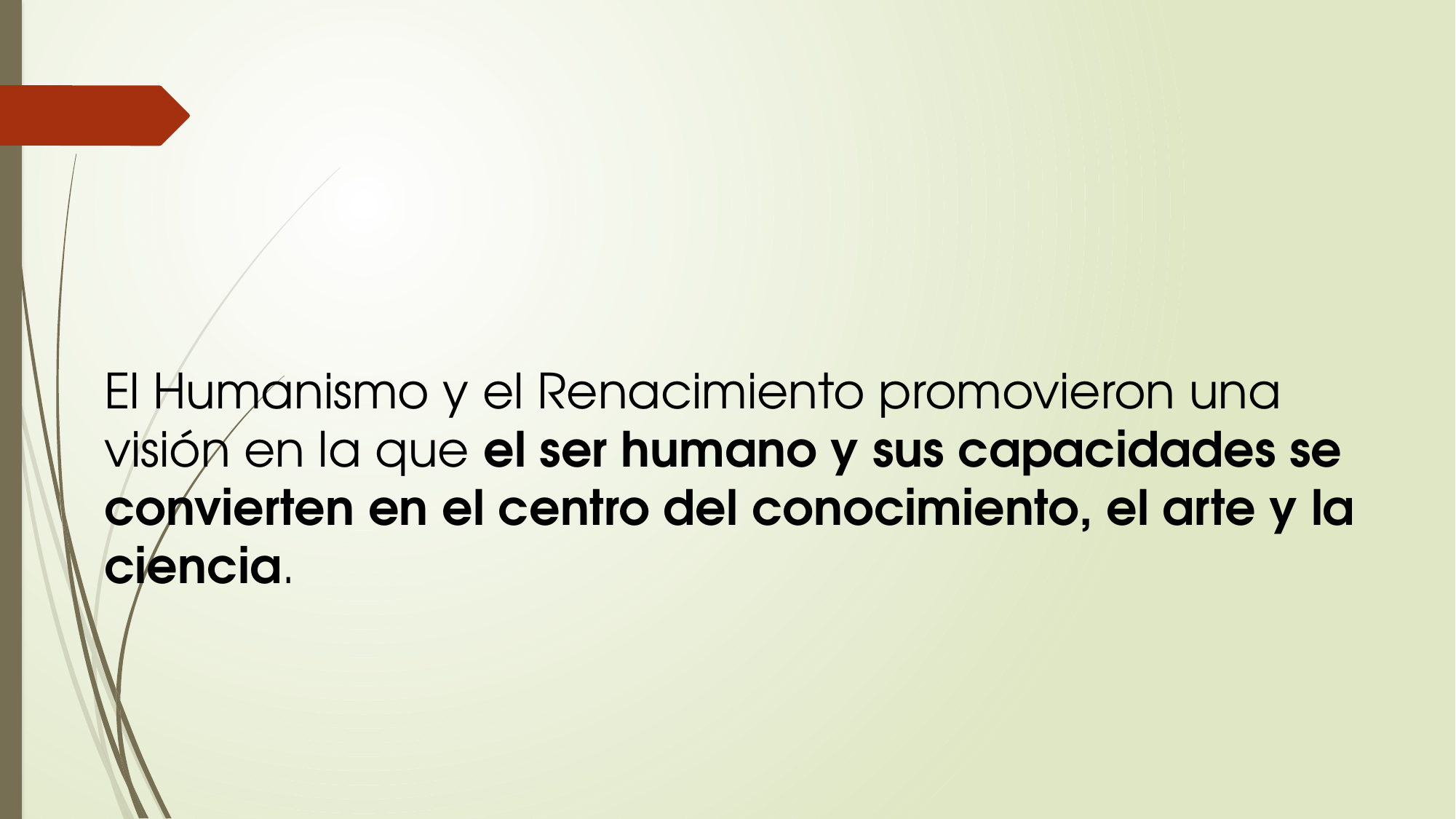

El Humanismo y el Renacimiento promovieron una visión en la que el ser humano y sus capacidades se convierten en el centro del conocimiento, el arte y la ciencia.